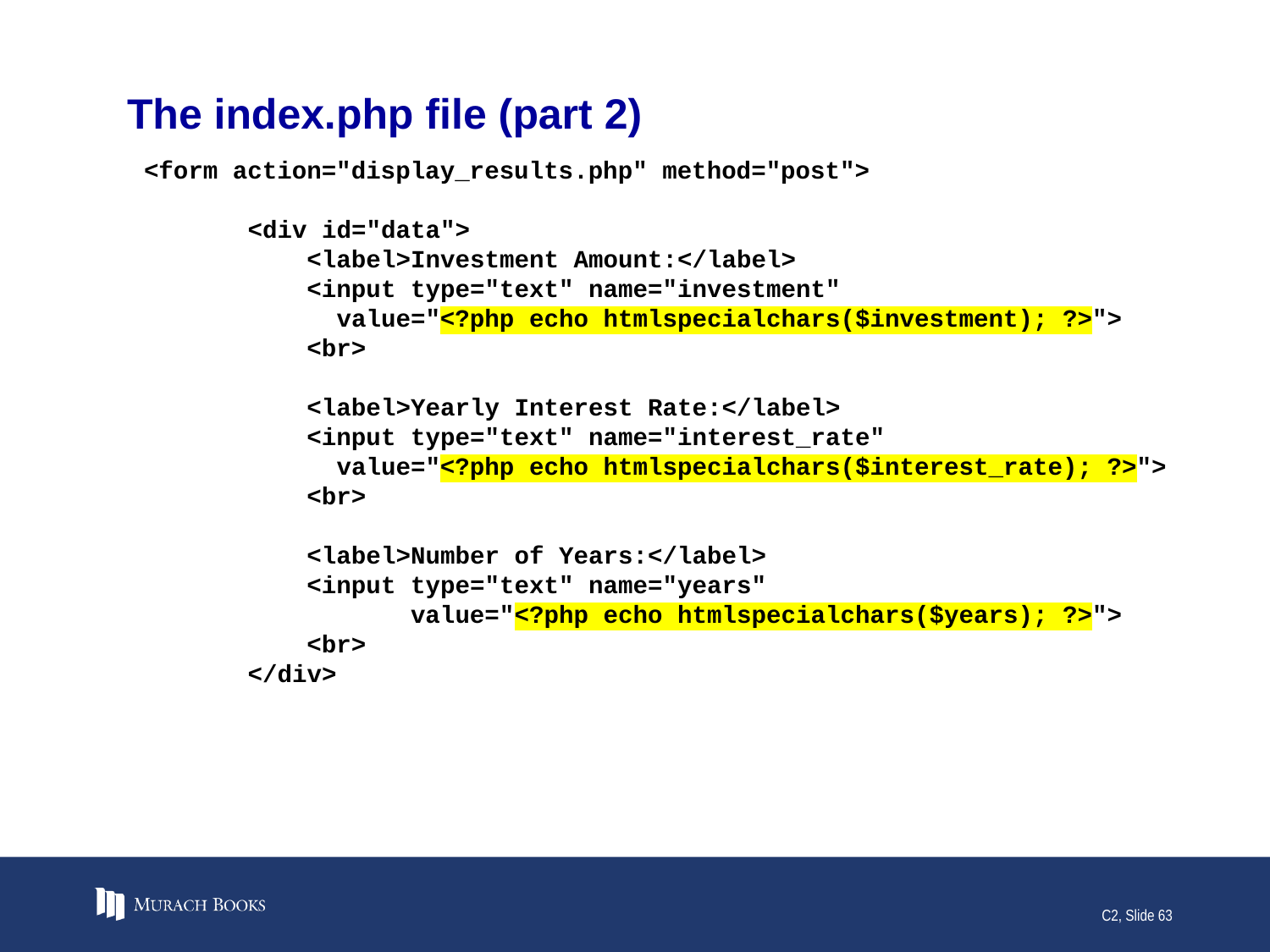

# The index.php file (part 2)
 <form action="display_results.php" method="post">

        <div id="data">
            <label>Investment Amount:</label>
            <input type="text" name="investment"
              value="<?php echo htmlspecialchars($investment); ?>">
            <br>

            <label>Yearly Interest Rate:</label>
            <input type="text" name="interest_rate"
              value="<?php echo htmlspecialchars($interest_rate); ?>">
            <br>

            <label>Number of Years:</label>
            <input type="text" name="years"
                   value="<?php echo htmlspecialchars($years); ?>">
            <br>
        </div>

C2, Slide 63